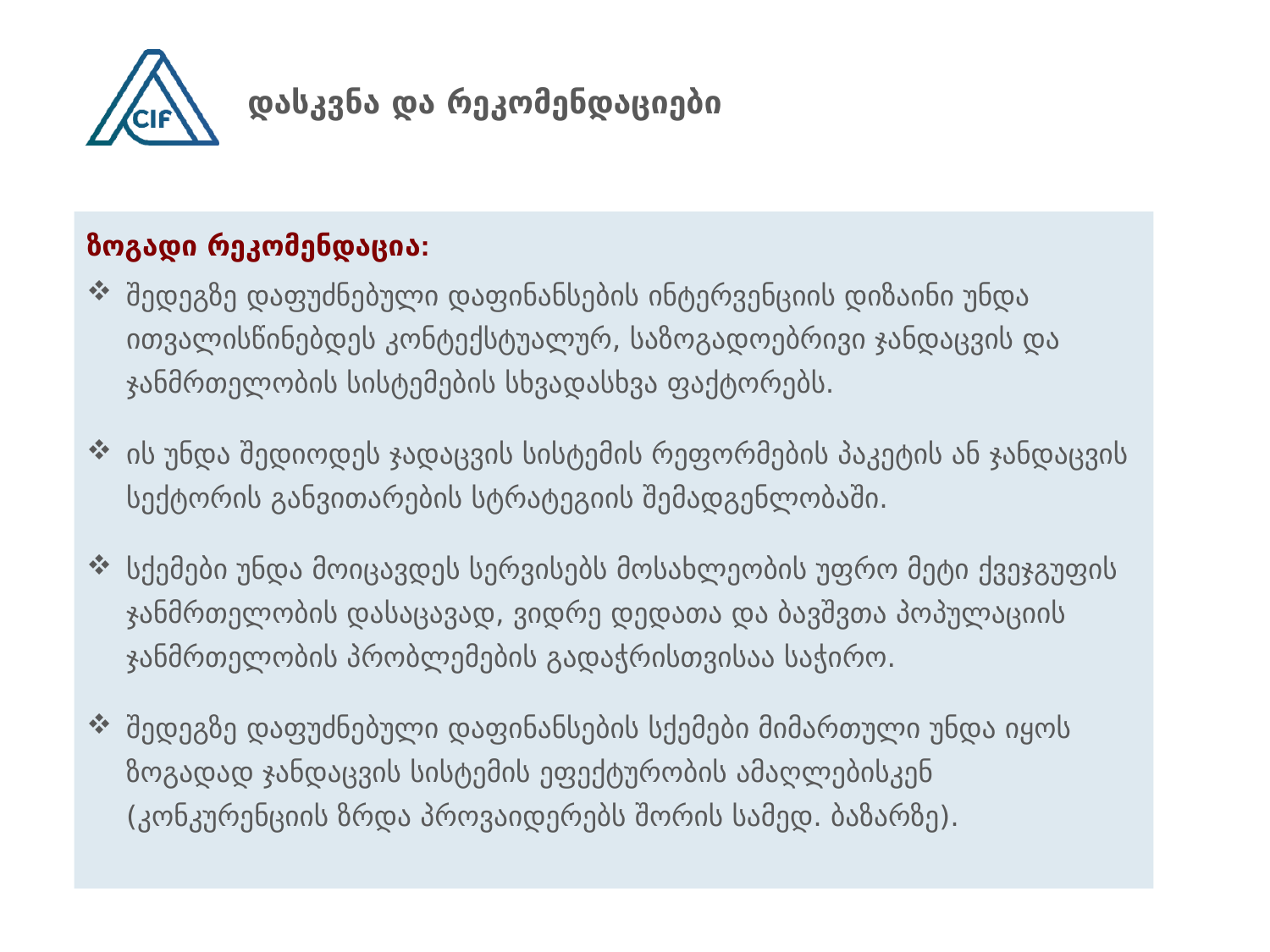

# დასკვნა და რეკომენდაციები
ზოგადი რეკომენდაცია:
შედეგზე დაფუძნებული დაფინანსების ინტერვენციის დიზაინი უნდა ითვალისწინებდეს კონტექსტუალურ, საზოგადოებრივი ჯანდაცვის და ჯანმრთელობის სისტემების სხვადასხვა ფაქტორებს.

ის უნდა შედიოდეს ჯადაცვის სისტემის რეფორმების პაკეტის ან ჯანდაცვის სექტორის განვითარების სტრატეგიის შემადგენლობაში.

სქემები უნდა მოიცავდეს სერვისებს მოსახლეობის უფრო მეტი ქვეჯგუფის ჯანმრთელობის დასაცავად, ვიდრე დედათა და ბავშვთა პოპულაციის ჯანმრთელობის პრობლემების გადაჭრისთვისაა საჭირო.

შედეგზე დაფუძნებული დაფინანსების სქემები მიმართული უნდა იყოს ზოგადად ჯანდაცვის სისტემის ეფექტურობის ამაღლებისკენ (კონკურენციის ზრდა პროვაიდერებს შორის სამედ. ბაზარზე).